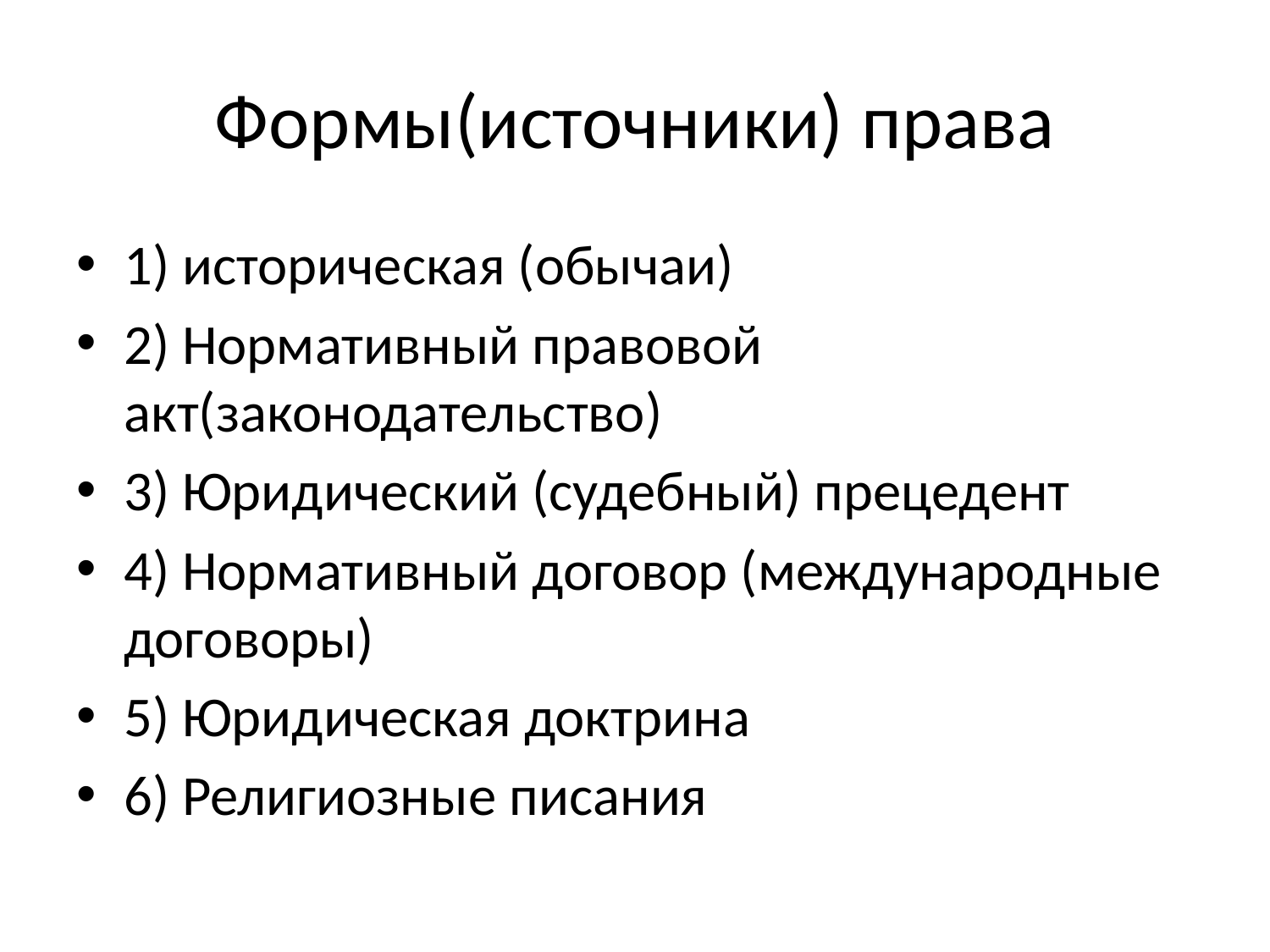

# Формы(источники) права
1) историческая (обычаи)
2) Нормативный правовой акт(законодательство)
3) Юридический (судебный) прецедент
4) Нормативный договор (международные договоры)
5) Юридическая доктрина
6) Религиозные писания